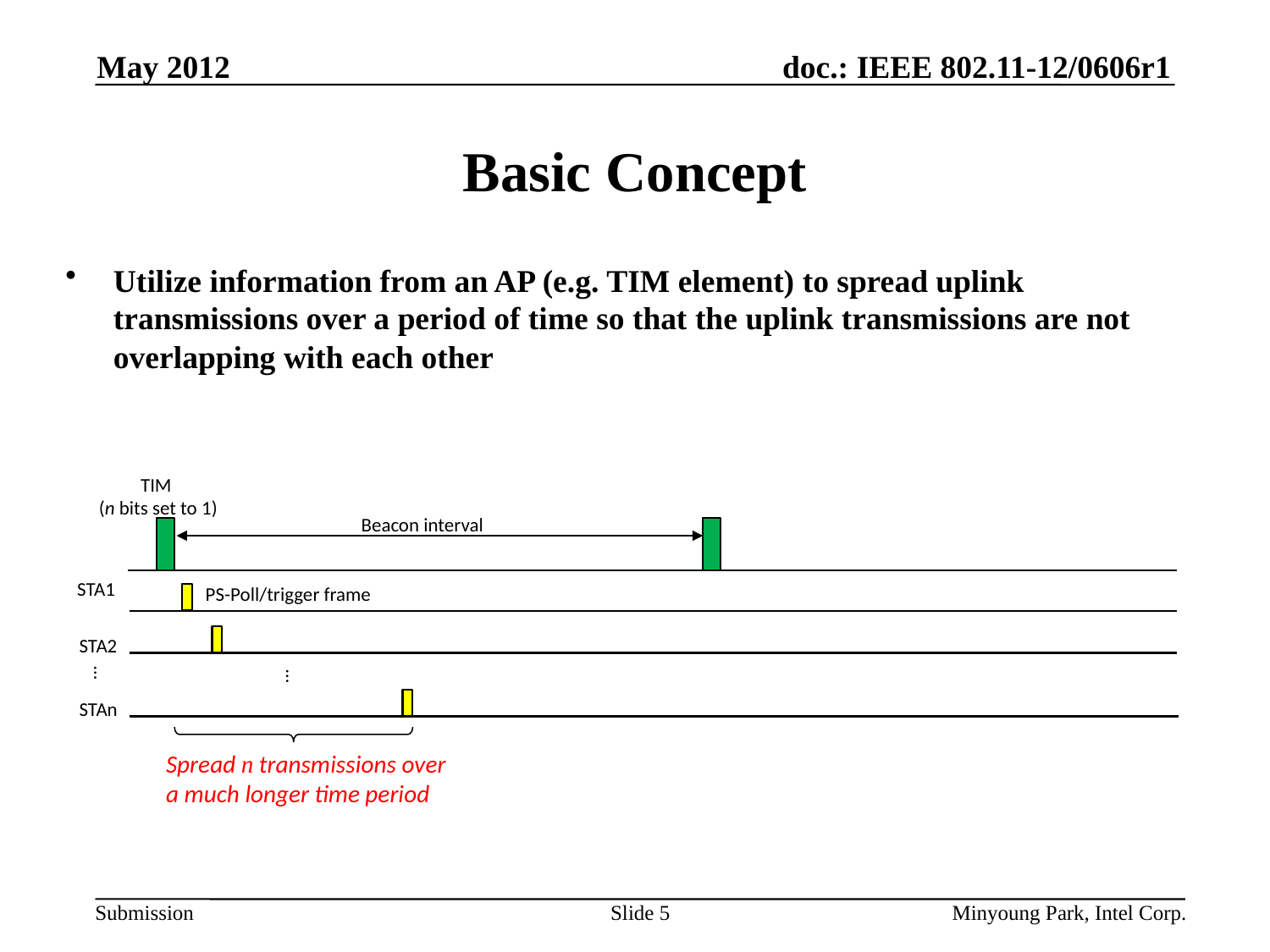

May 2012
# Basic Concept
Utilize information from an AP (e.g. TIM element) to spread uplink transmissions over a period of time so that the uplink transmissions are not overlapping with each other
TIM
(n bits set to 1)
Beacon interval

STA1
PS-Poll/trigger frame

STA2
…
…

STAn
Spread n transmissions over
a much longer time period
Slide 5
Minyoung Park, Intel Corp.